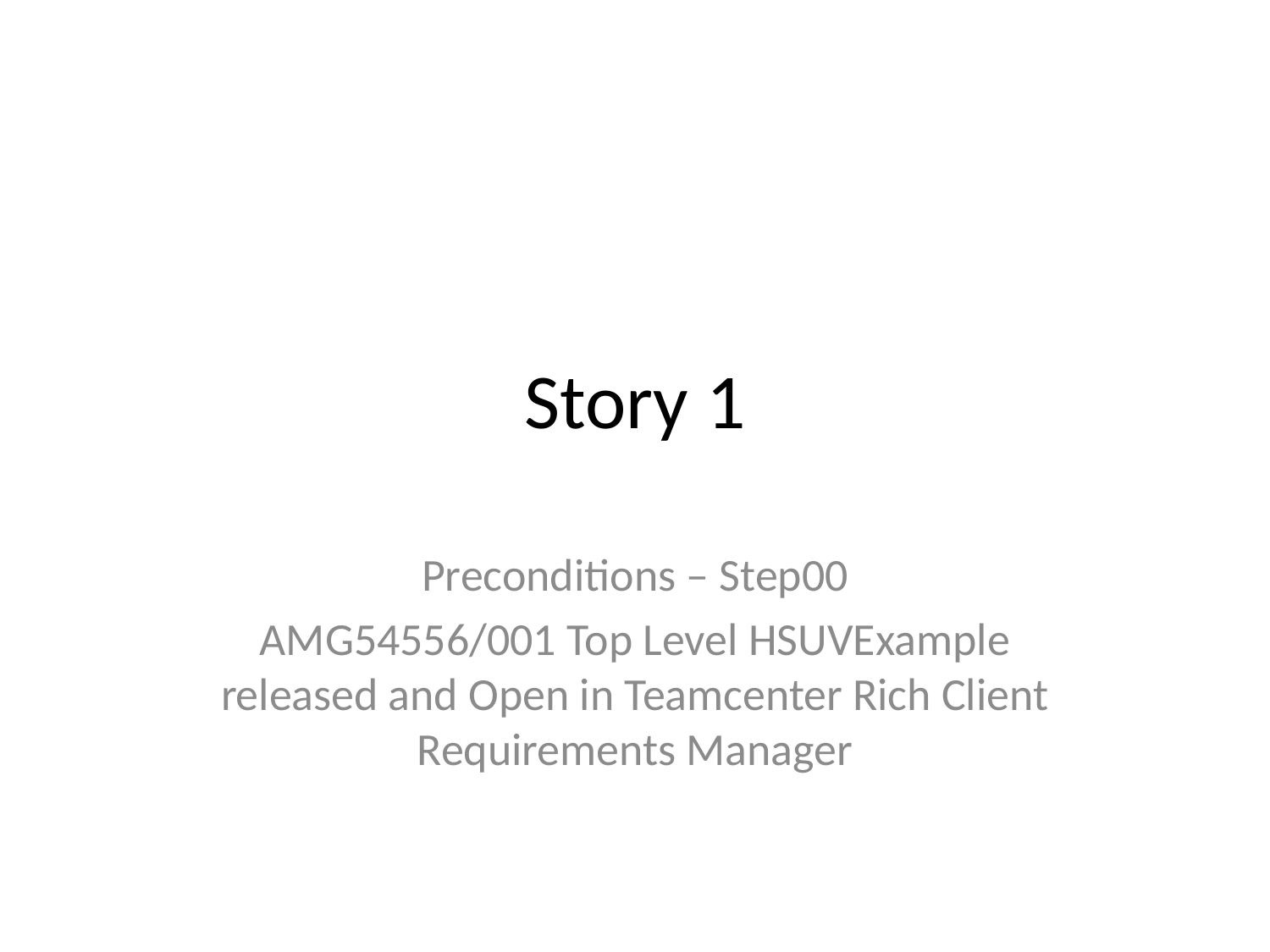

# Story 1
Preconditions – Step00
AMG54556/001 Top Level HSUVExample released and Open in Teamcenter Rich Client Requirements Manager